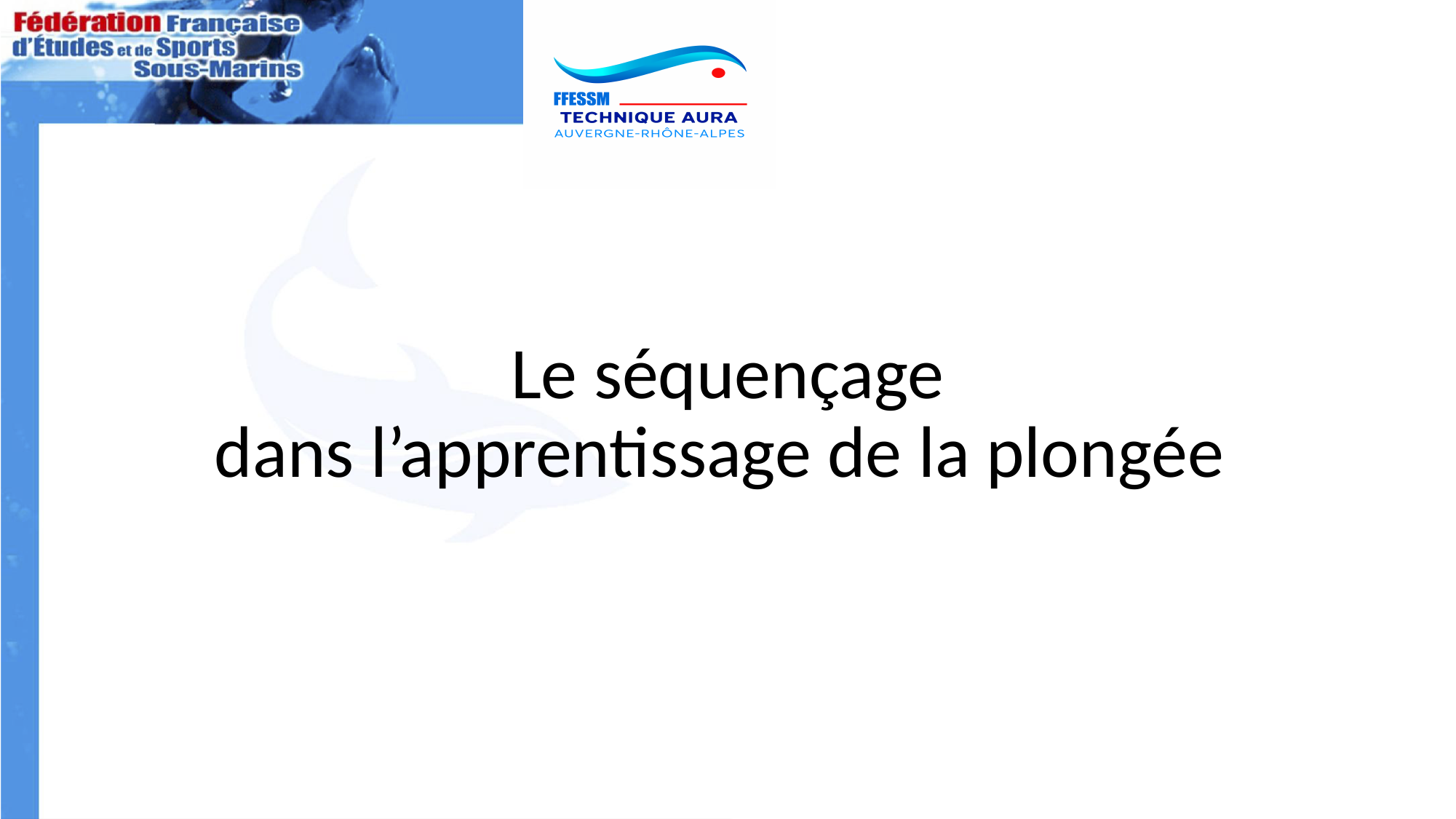

# Le séquençage dans l’apprentissage de la plongée